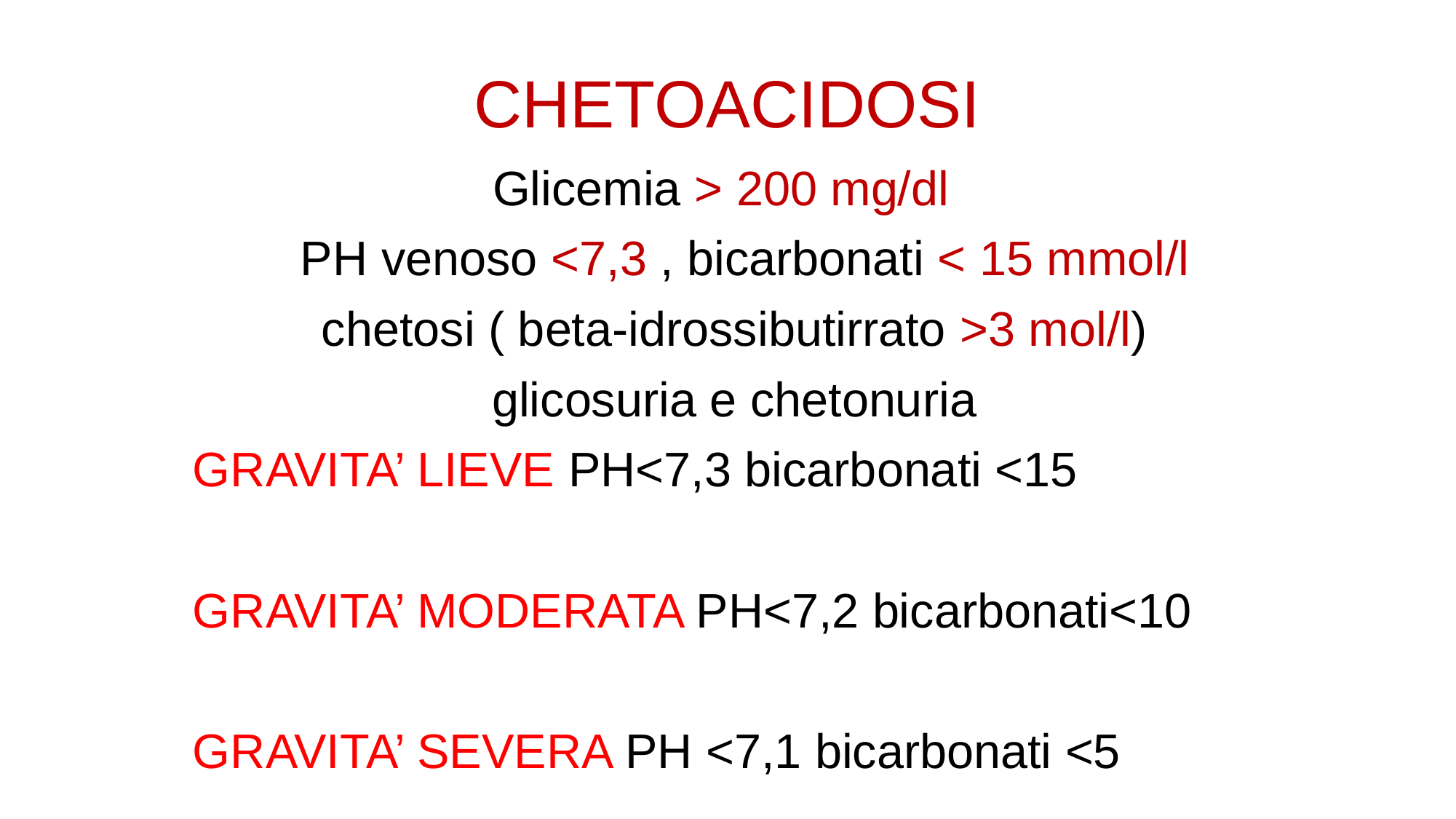

CHETOACIDOSI
Glicemia > 200 mg/dl
        PH venoso <7,3 , bicarbonati < 15 mmol/l
 chetosi ( beta-idrossibutirrato >3 mol/l)
 glicosuria e chetonuria
GRAVITA’ LIEVE PH<7,3 bicarbonati <15

GRAVITA’ MODERATA PH<7,2 bicarbonati<10

GRAVITA’ SEVERA PH <7,1 bicarbonati <5